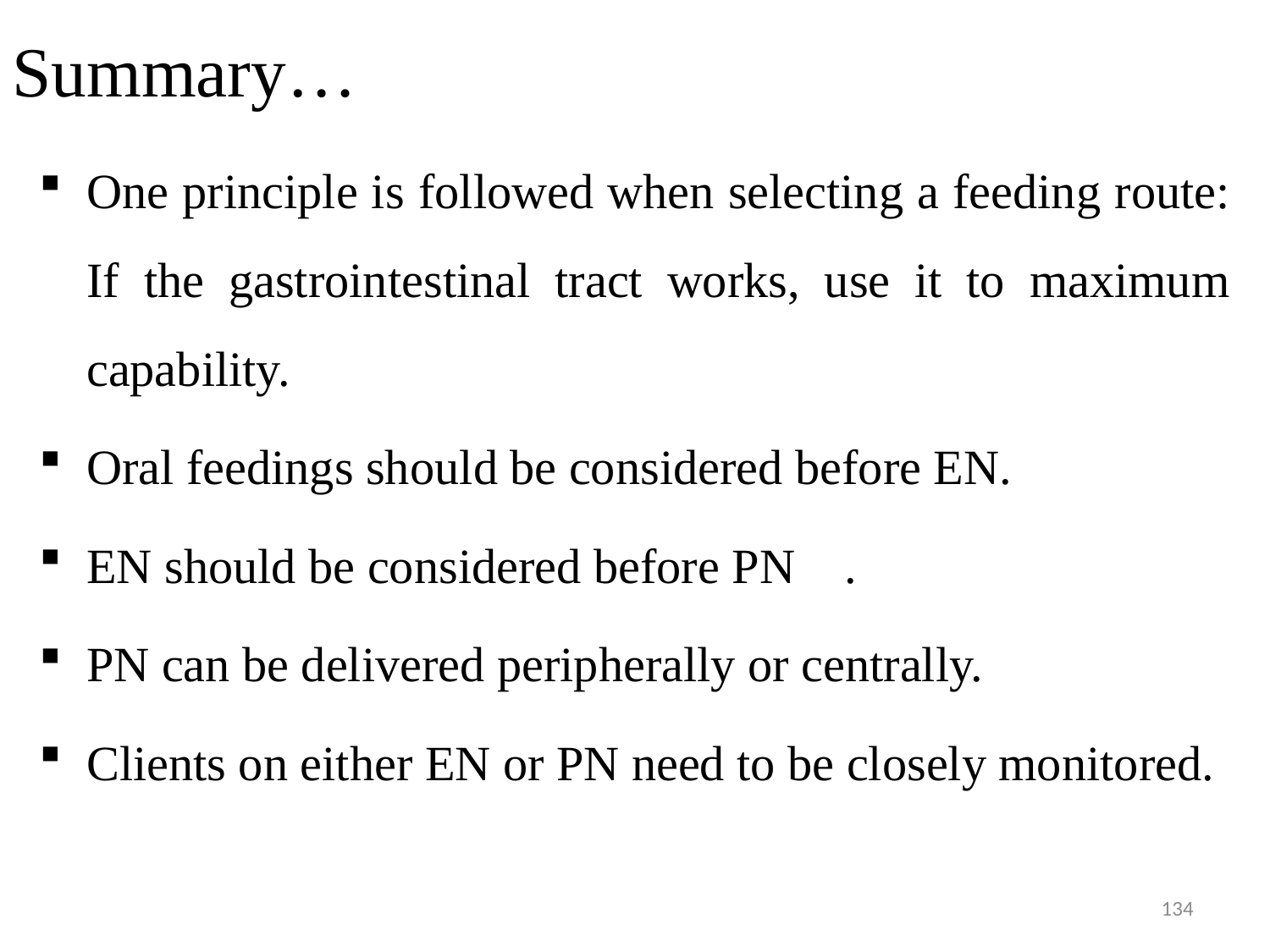

# Summary…
One principle is followed when selecting a feeding route: If the gastrointestinal tract works, use it to maximum capability.
Oral feedings should be considered before EN.
EN should be considered before PN    .
PN can be delivered peripherally or centrally.
Clients on either EN or PN need to be closely monitored.

134